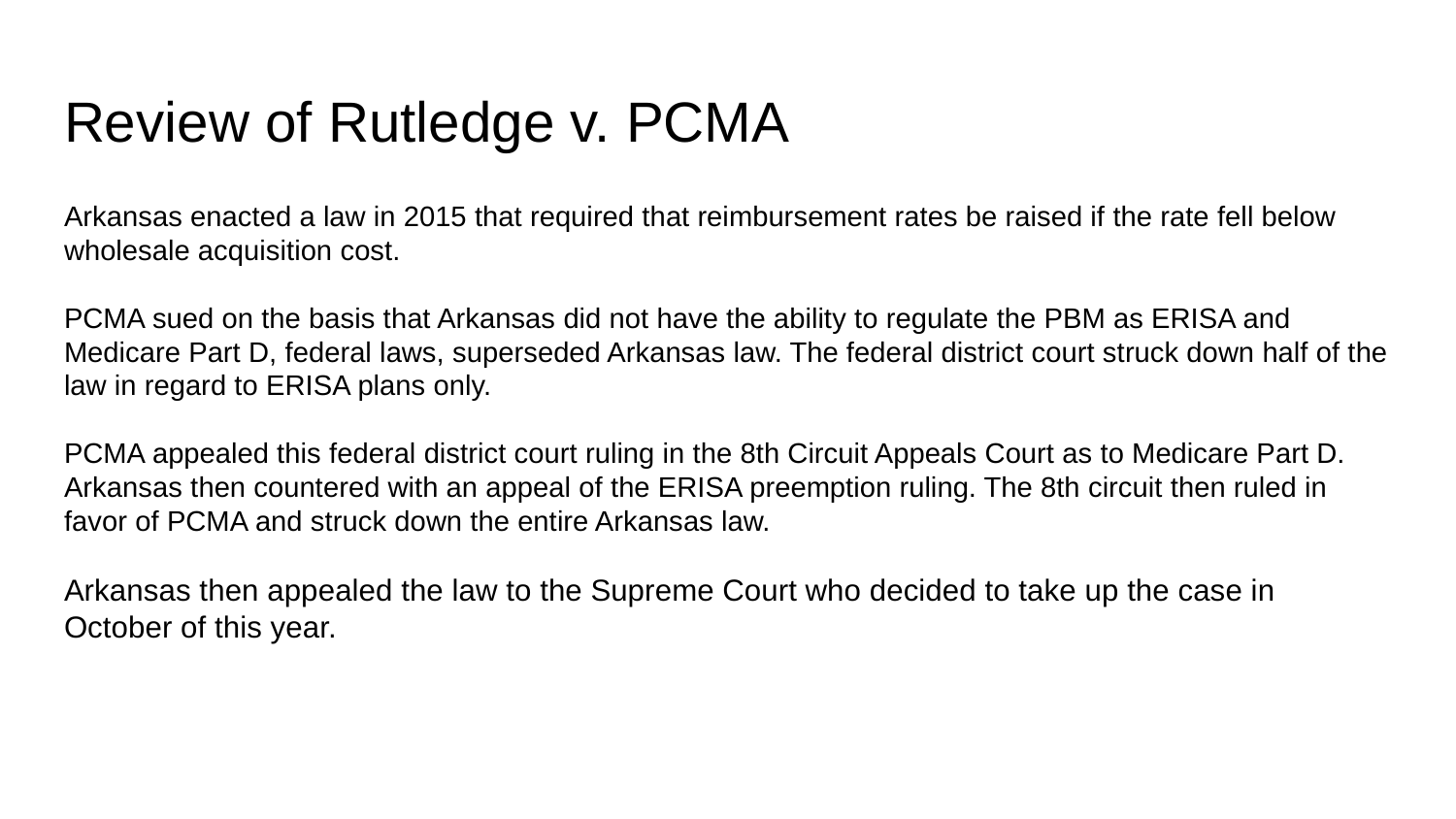

# Review of Rutledge v. PCMA
Arkansas enacted a law in 2015 that required that reimbursement rates be raised if the rate fell below wholesale acquisition cost.

PCMA sued on the basis that Arkansas did not have the ability to regulate the PBM as ERISA and Medicare Part D, federal laws, superseded Arkansas law. The federal district court struck down half of the law in regard to ERISA plans only.

PCMA appealed this federal district court ruling in the 8th Circuit Appeals Court as to Medicare Part D. Arkansas then countered with an appeal of the ERISA preemption ruling. The 8th circuit then ruled in favor of PCMA and struck down the entire Arkansas law.

Arkansas then appealed the law to the Supreme Court who decided to take up the case in October of this year.